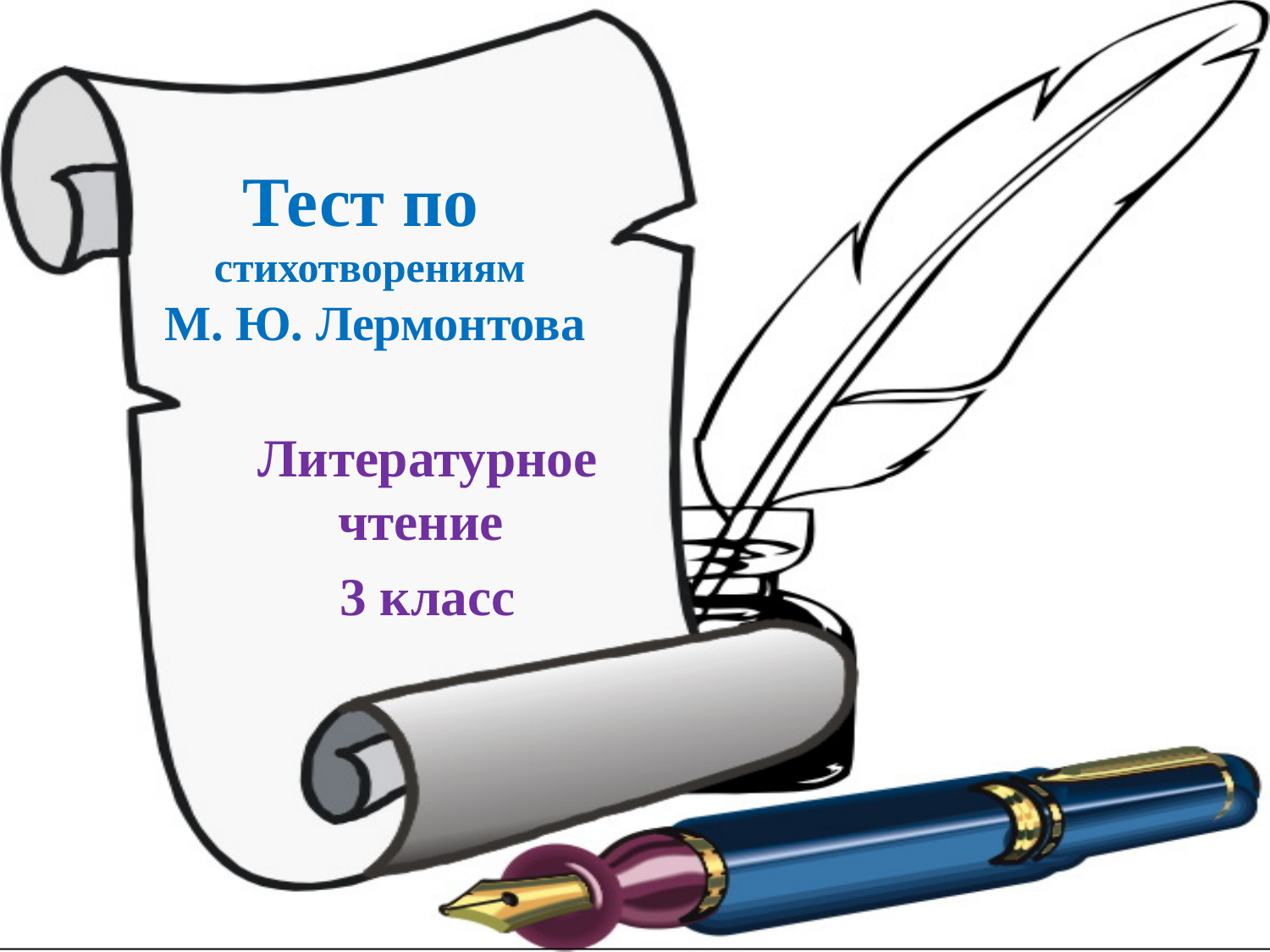

# Тест по стихотворениям М. Ю. Лермонтова
Литературное чтение
3 класс